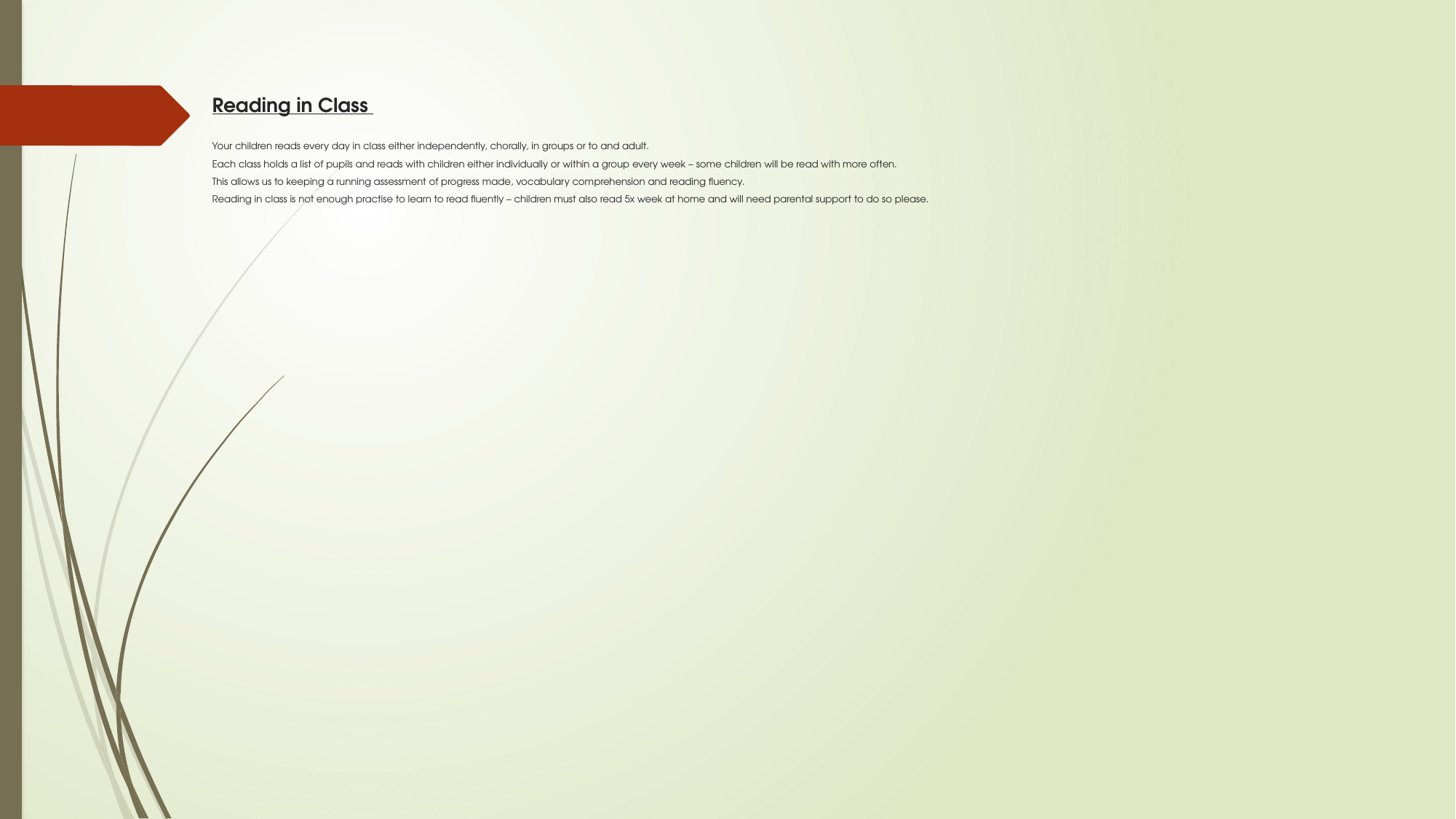

# Reading in Class Your children reads every day in class either independently, chorally, in groups or to and adult. Each class holds a list of pupils and reads with children either individually or within a group every week – some children will be read with more often. This allows us to keeping a running assessment of progress made, vocabulary comprehension and reading fluency. Reading in class is not enough practise to learn to read fluently – children must also read 5x week at home and will need parental support to do so please.